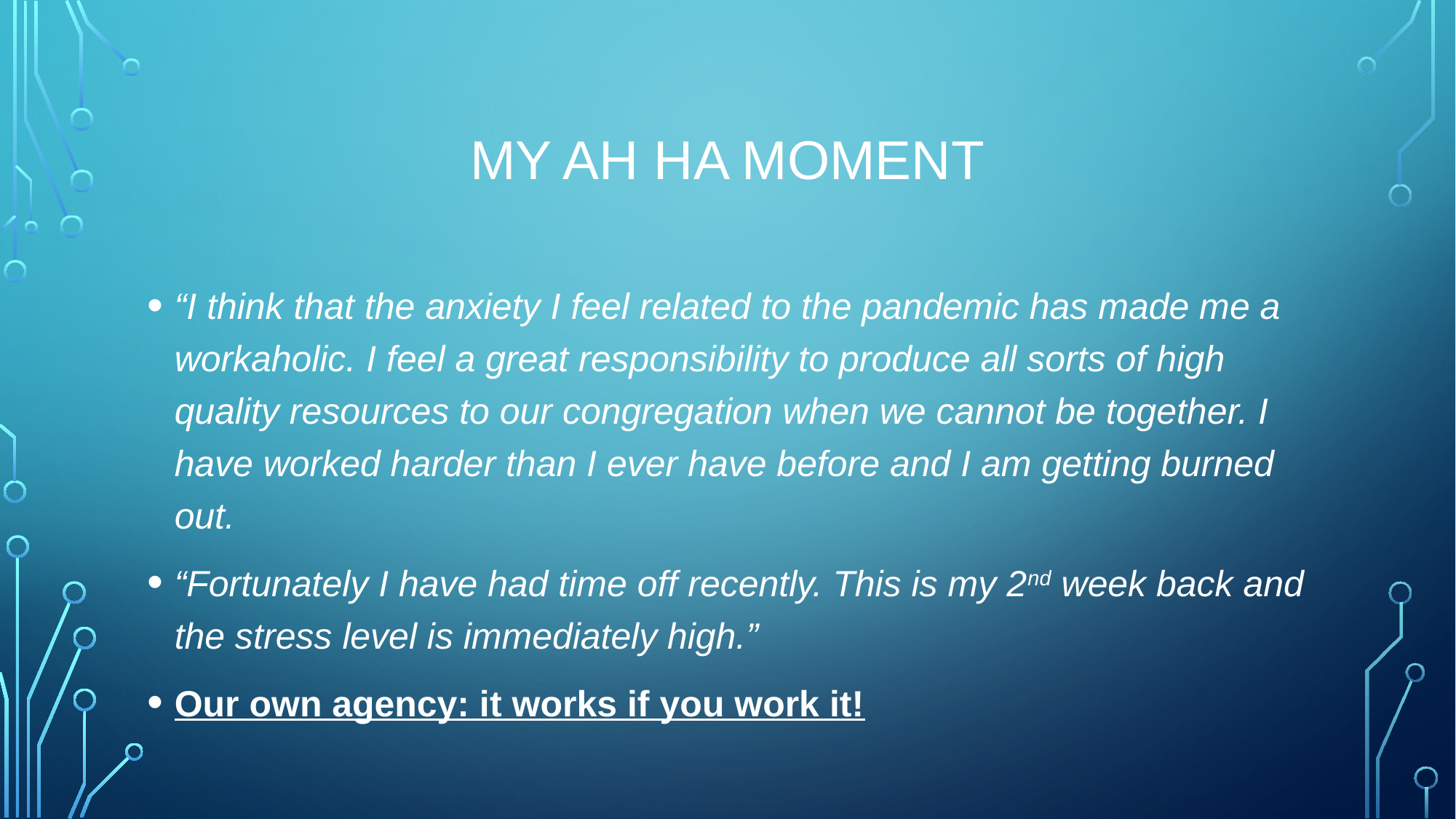

# My Ah ha moment
“I think that the anxiety I feel related to the pandemic has made me a workaholic. I feel a great responsibility to produce all sorts of high quality resources to our congregation when we cannot be together. I have worked harder than I ever have before and I am getting burned out.
“Fortunately I have had time off recently. This is my 2nd week back and the stress level is immediately high.”
Our own agency: it works if you work it!